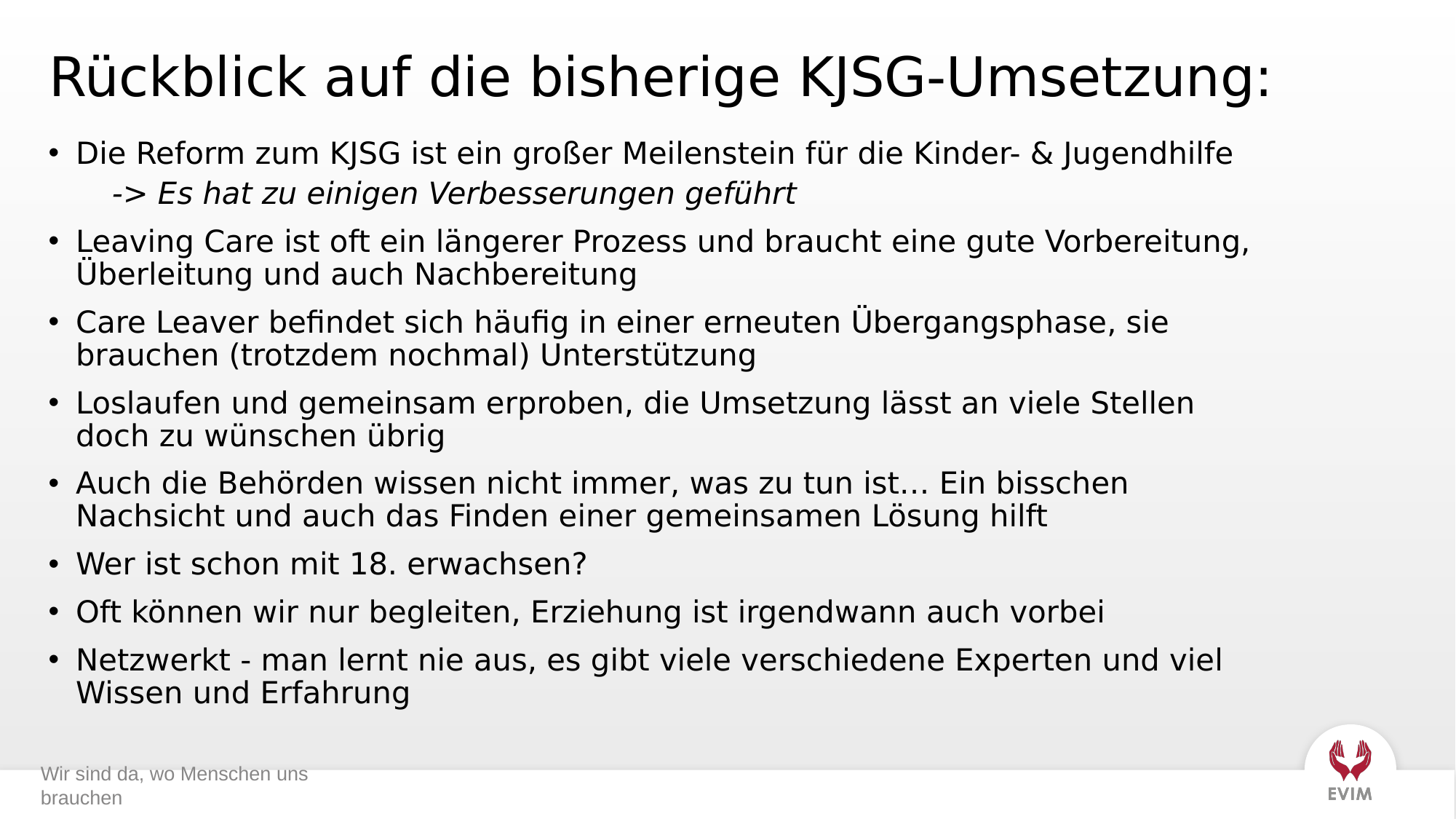

# Rückblick auf die bisherige KJSG-Umsetzung:
Die Reform zum KJSG ist ein großer Meilenstein für die Kinder- & Jugendhilfe
-> Es hat zu einigen Verbesserungen geführt
Leaving Care ist oft ein längerer Prozess und braucht eine gute Vorbereitung, Überleitung und auch Nachbereitung
Care Leaver befindet sich häufig in einer erneuten Übergangsphase, sie brauchen (trotzdem nochmal) Unterstützung
Loslaufen und gemeinsam erproben, die Umsetzung lässt an viele Stellen doch zu wünschen übrig
Auch die Behörden wissen nicht immer, was zu tun ist… Ein bisschen Nachsicht und auch das Finden einer gemeinsamen Lösung hilft
Wer ist schon mit 18. erwachsen?
Oft können wir nur begleiten, Erziehung ist irgendwann auch vorbei
Netzwerkt - man lernt nie aus, es gibt viele verschiedene Experten und viel Wissen und Erfahrung